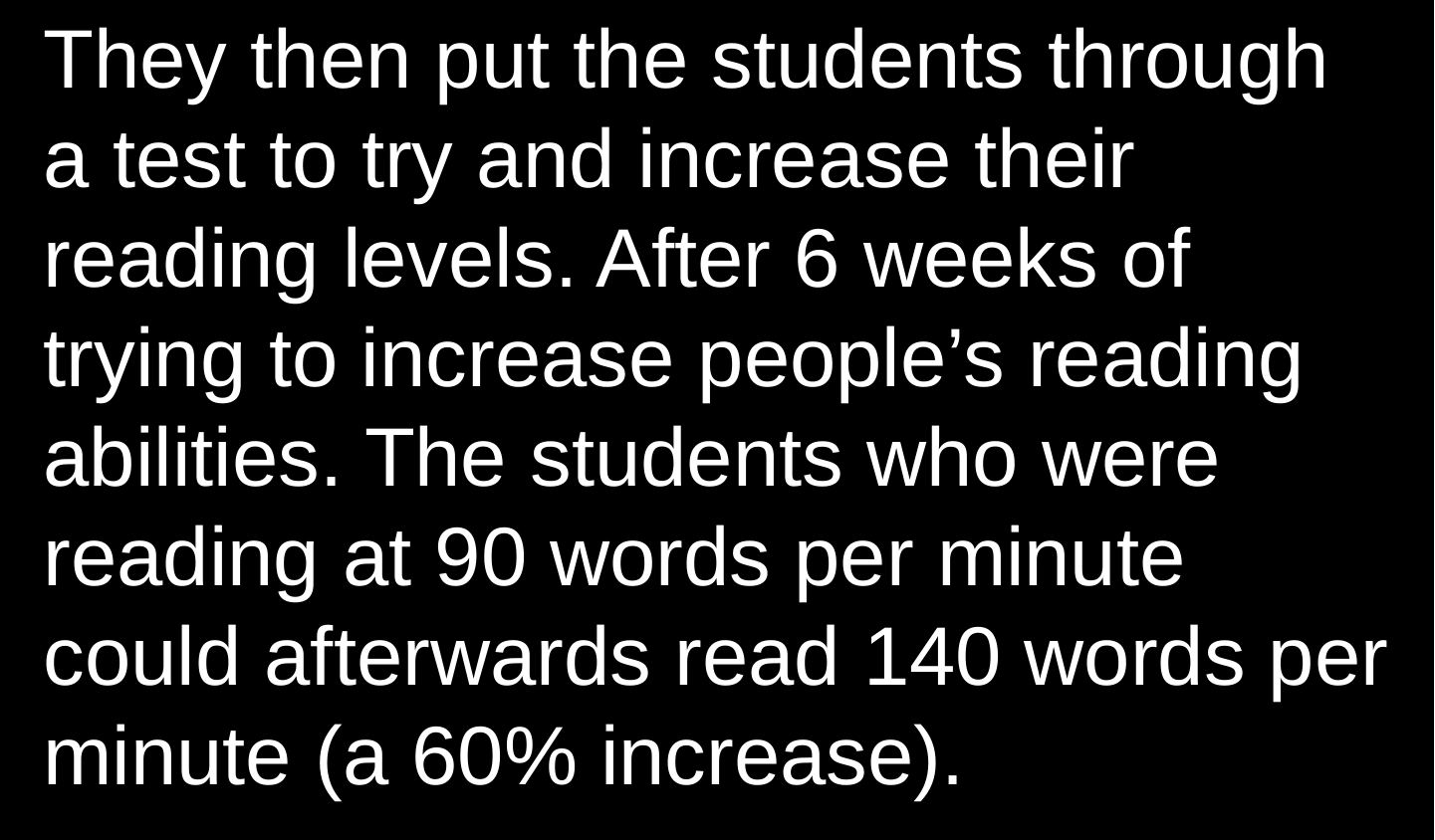

They then put the students through a test to try and increase their reading levels. After 6 weeks of trying to increase people’s reading abilities. The students who were reading at 90 words per minute could afterwards read 140 words per minute (a 60% increase).